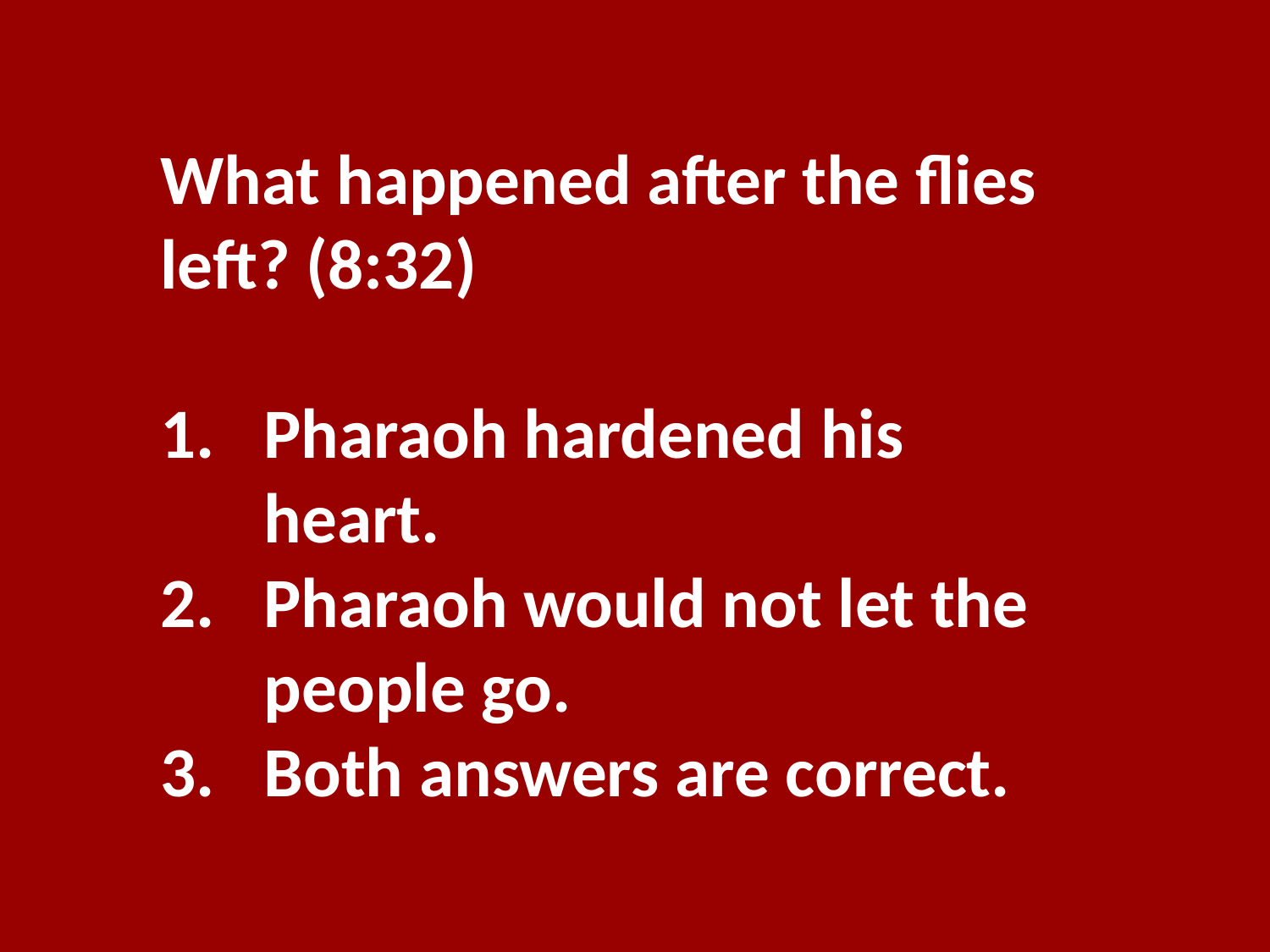

What happened after the flies left? (8:32)

Pharaoh hardened his heart.
Pharaoh would not let the people go.
Both answers are correct.